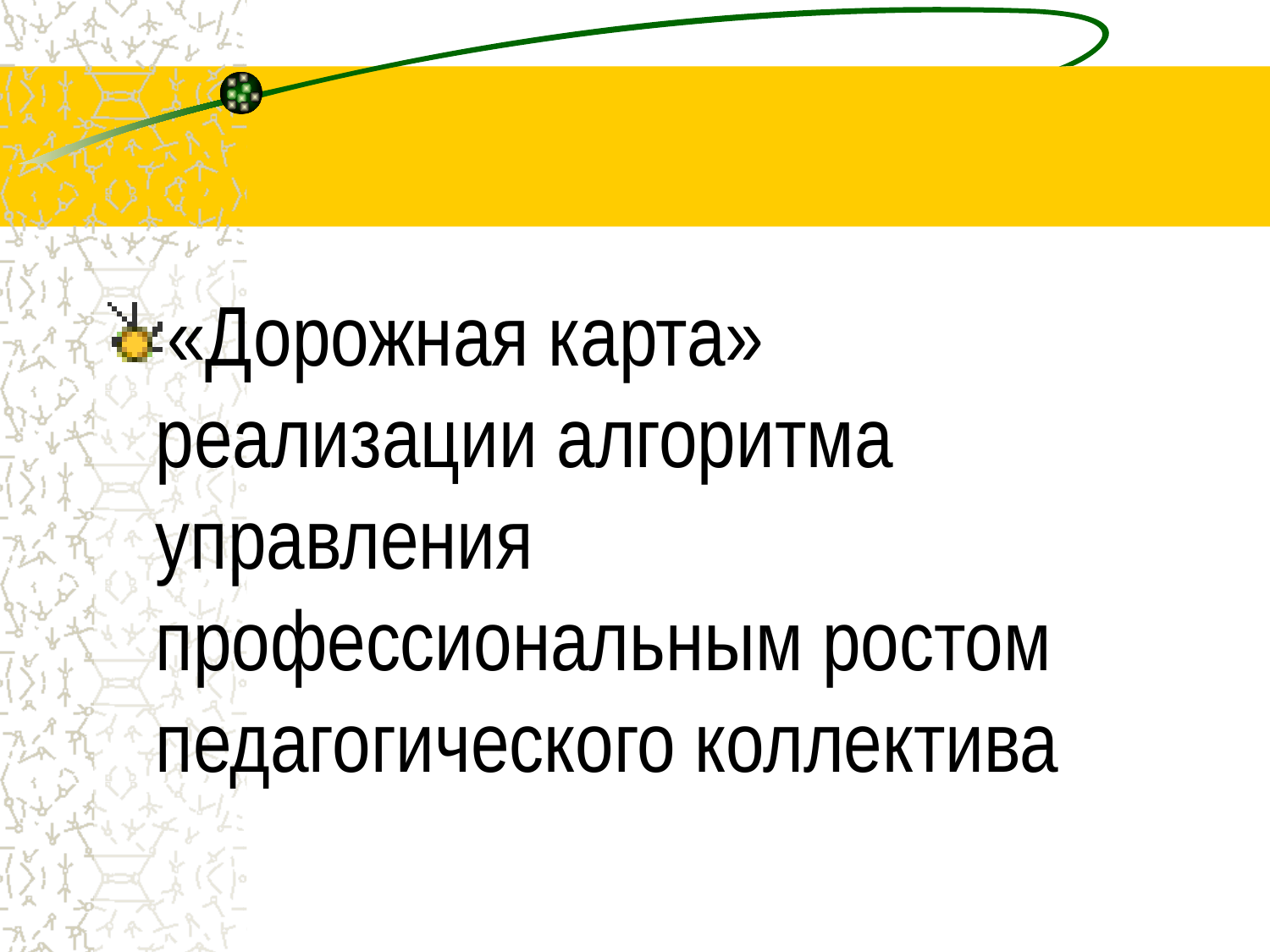

#
«Дорожная карта» реализации алгоритма управления профессиональным ростом педагогического коллектива